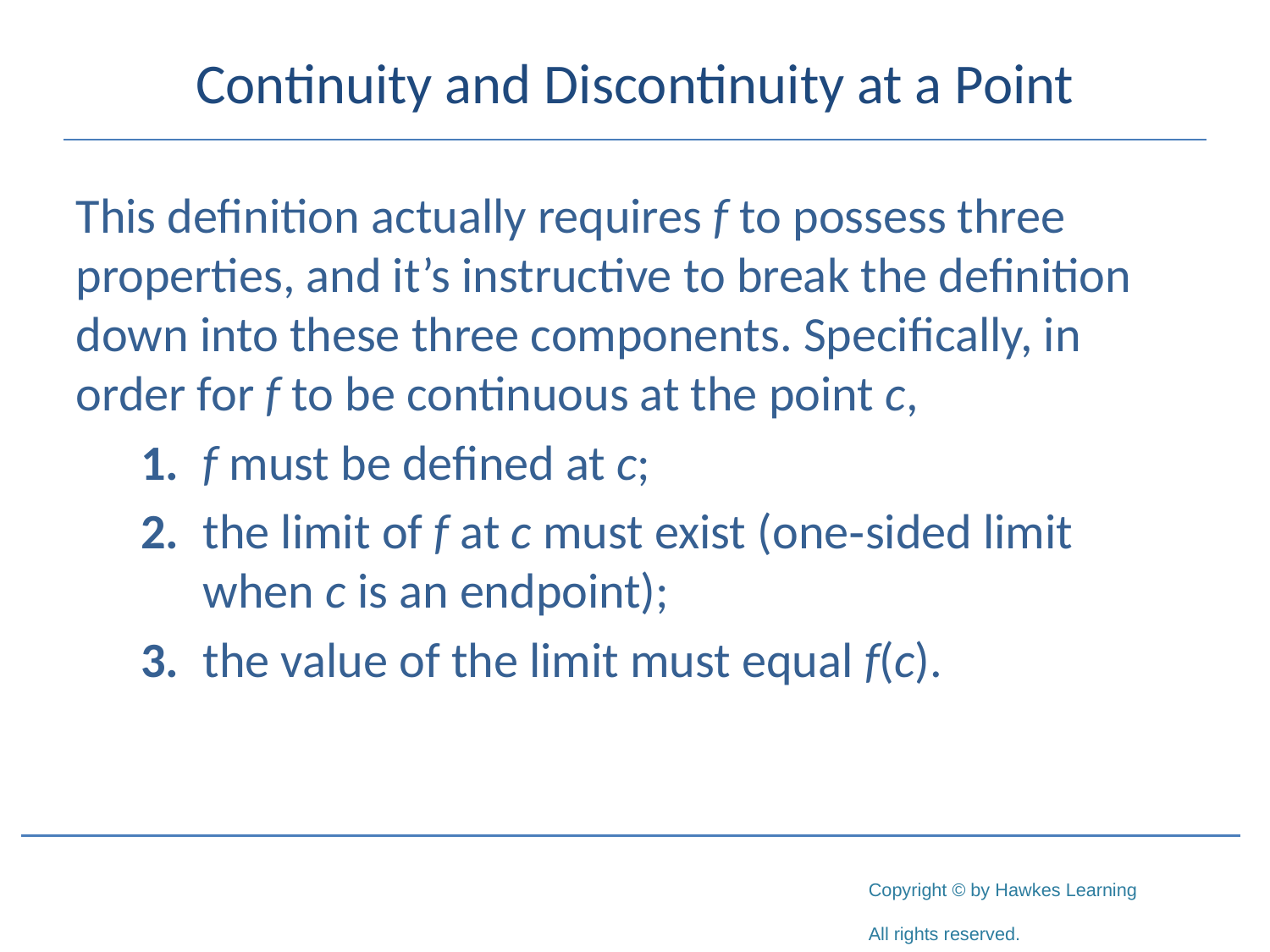

# Continuity and Discontinuity at a Point
This definition actually requires f to possess three properties, and it’s instructive to break the definition down into these three components. Specifically, in order for f to be continuous at the point c,
1.	f must be defined at c;
2.	the limit of f at c must exist (one‑sided limit when c is an endpoint);
3.	the value of the limit must equal f(c).